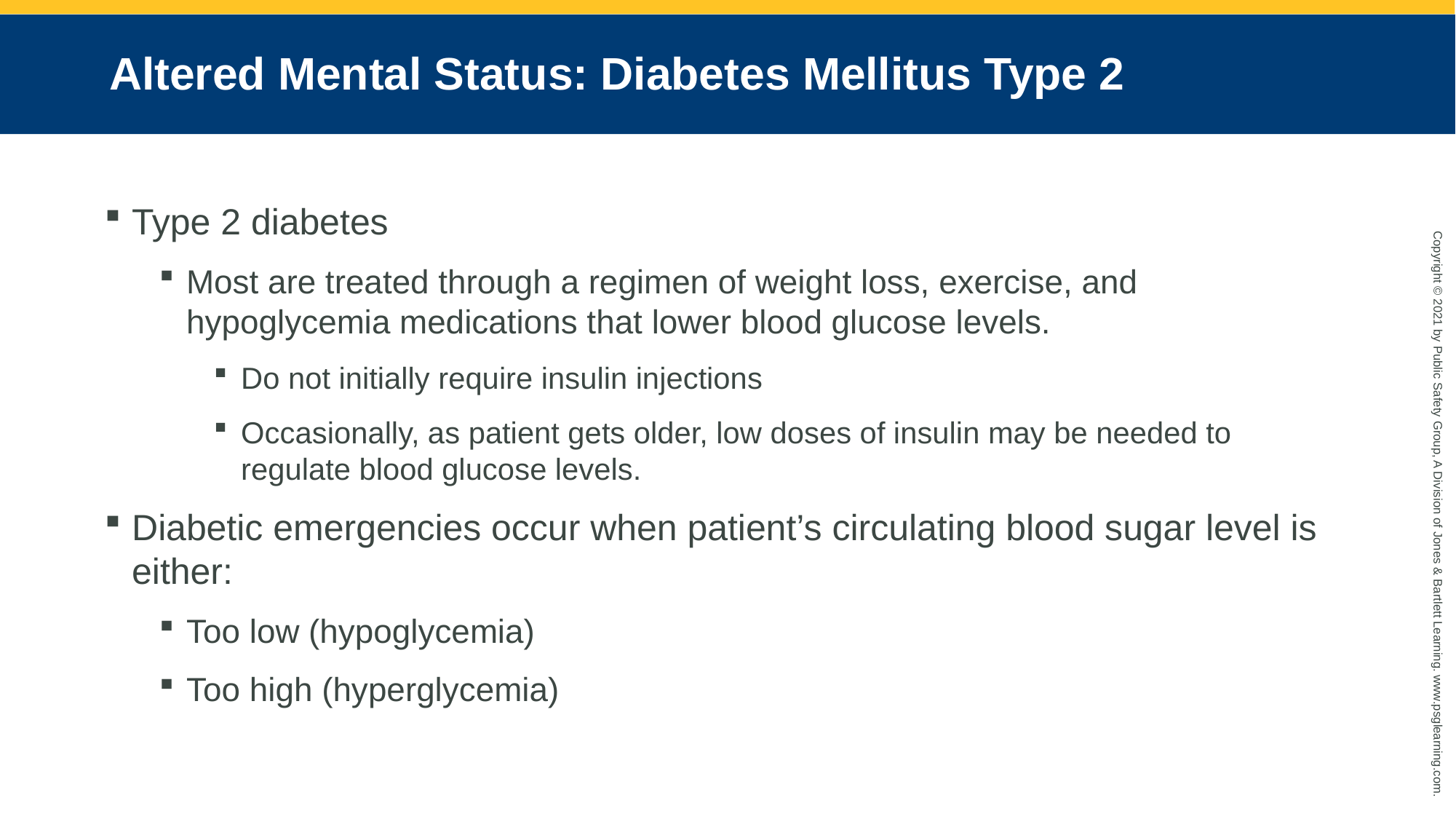

# Altered Mental Status: Diabetes Mellitus Type 2
Type 2 diabetes
Most are treated through a regimen of weight loss, exercise, and hypoglycemia medications that lower blood glucose levels.
Do not initially require insulin injections
Occasionally, as patient gets older, low doses of insulin may be needed to regulate blood glucose levels.
Diabetic emergencies occur when patient’s circulating blood sugar level is either:
Too low (hypoglycemia)
Too high (hyperglycemia)